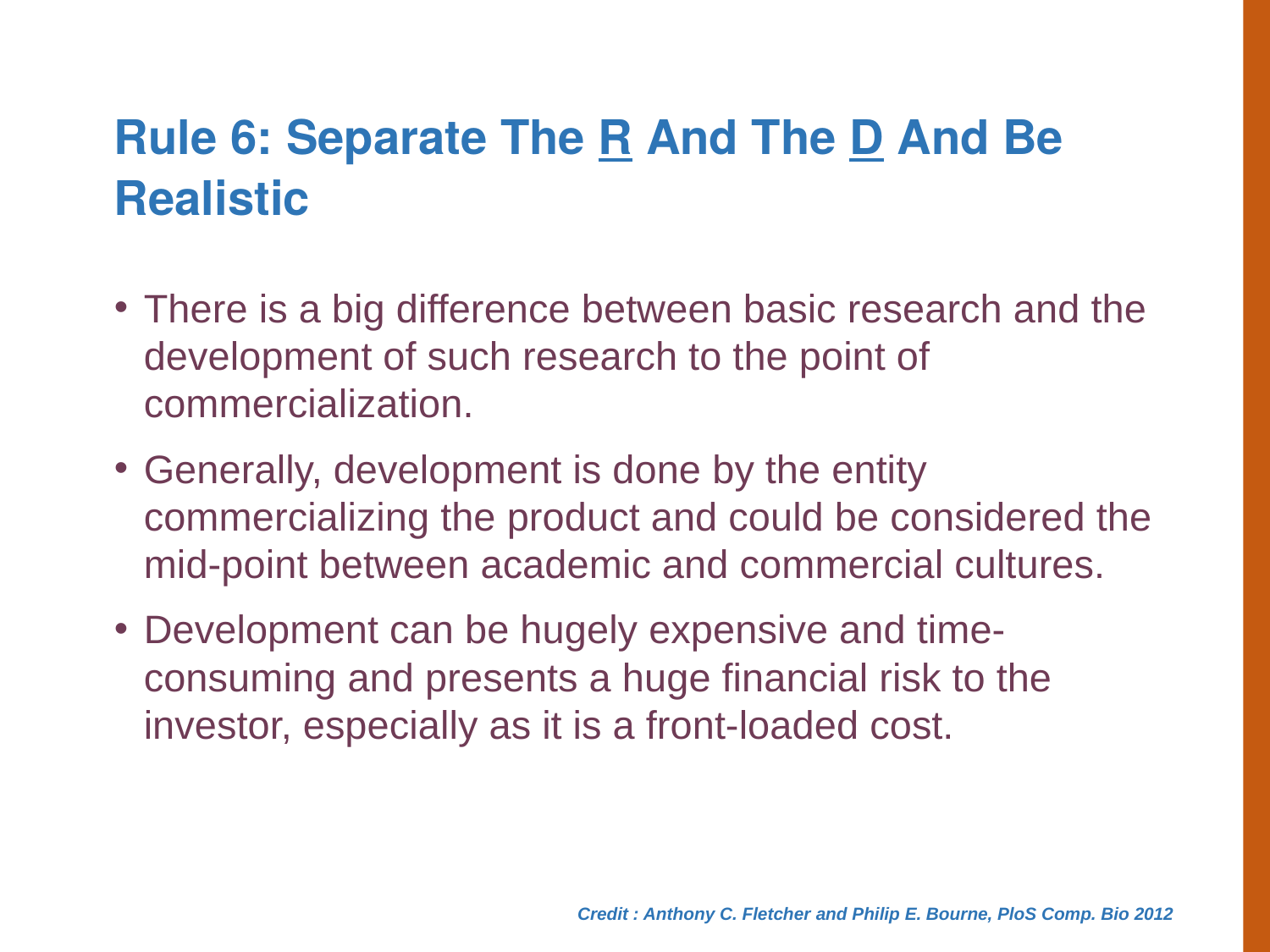

Rule 6: Separate The R And The D And Be Realistic

There is a big difference between basic research and the development of such research to the point of commercialization.
Generally, development is done by the entity commercializing the product and could be considered the mid-point between academic and commercial cultures.
Development can be hugely expensive and time-consuming and presents a huge financial risk to the investor, especially as it is a front-loaded cost.
Credit : Anthony C. Fletcher  and Philip E. Bourne, PloS Comp. Bio 2012